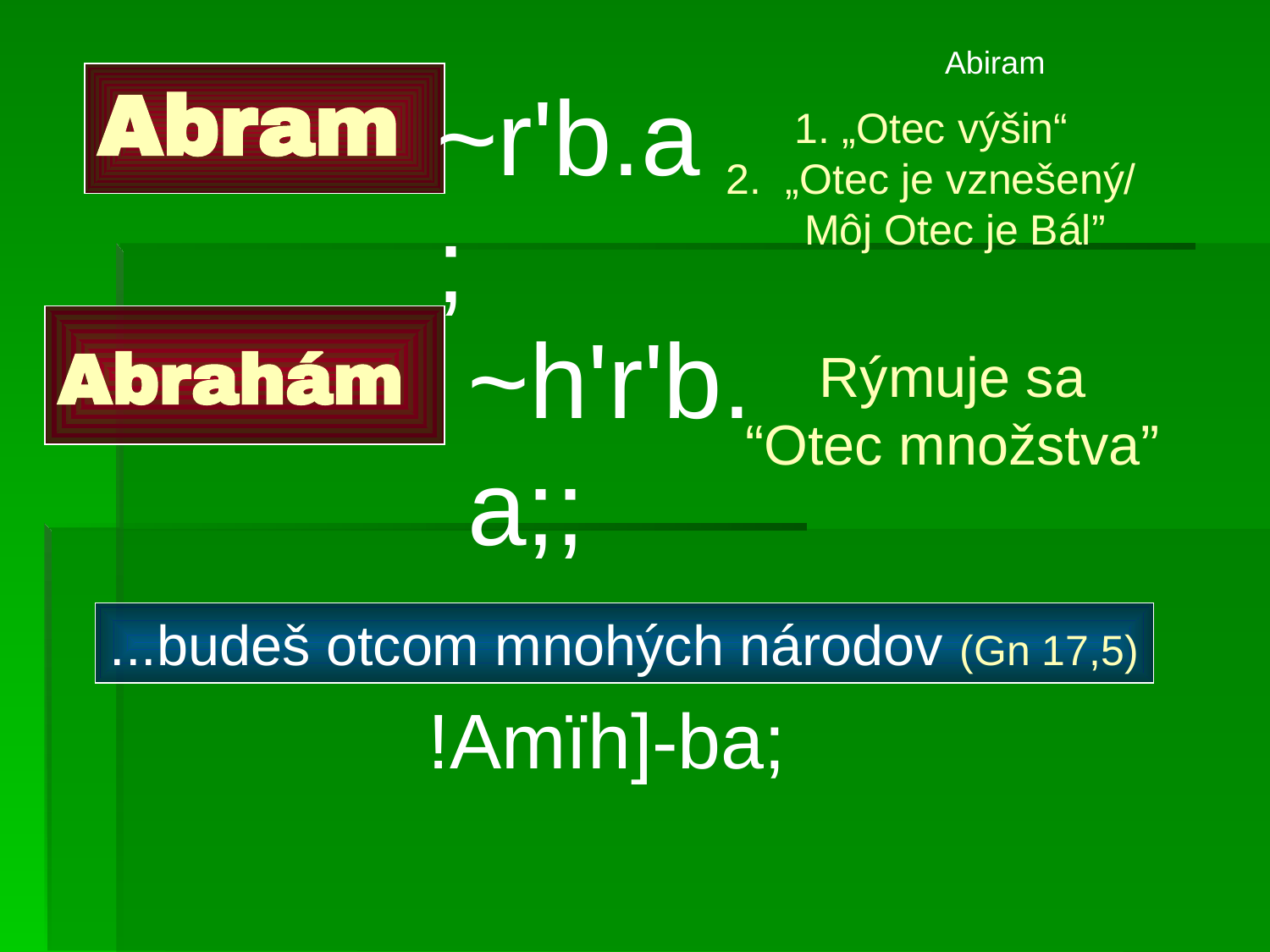

Abiram
# Abram
~r'b.a;
„Otec výšin“
 „Otec je vznešený/ Môj Otec je Bál”
Abrahám
~h'r'b.a;;
Rýmuje sa “Otec množstva”
...budeš otcom mnohých národov (Gn 17,5)
!Amïh]-ba;